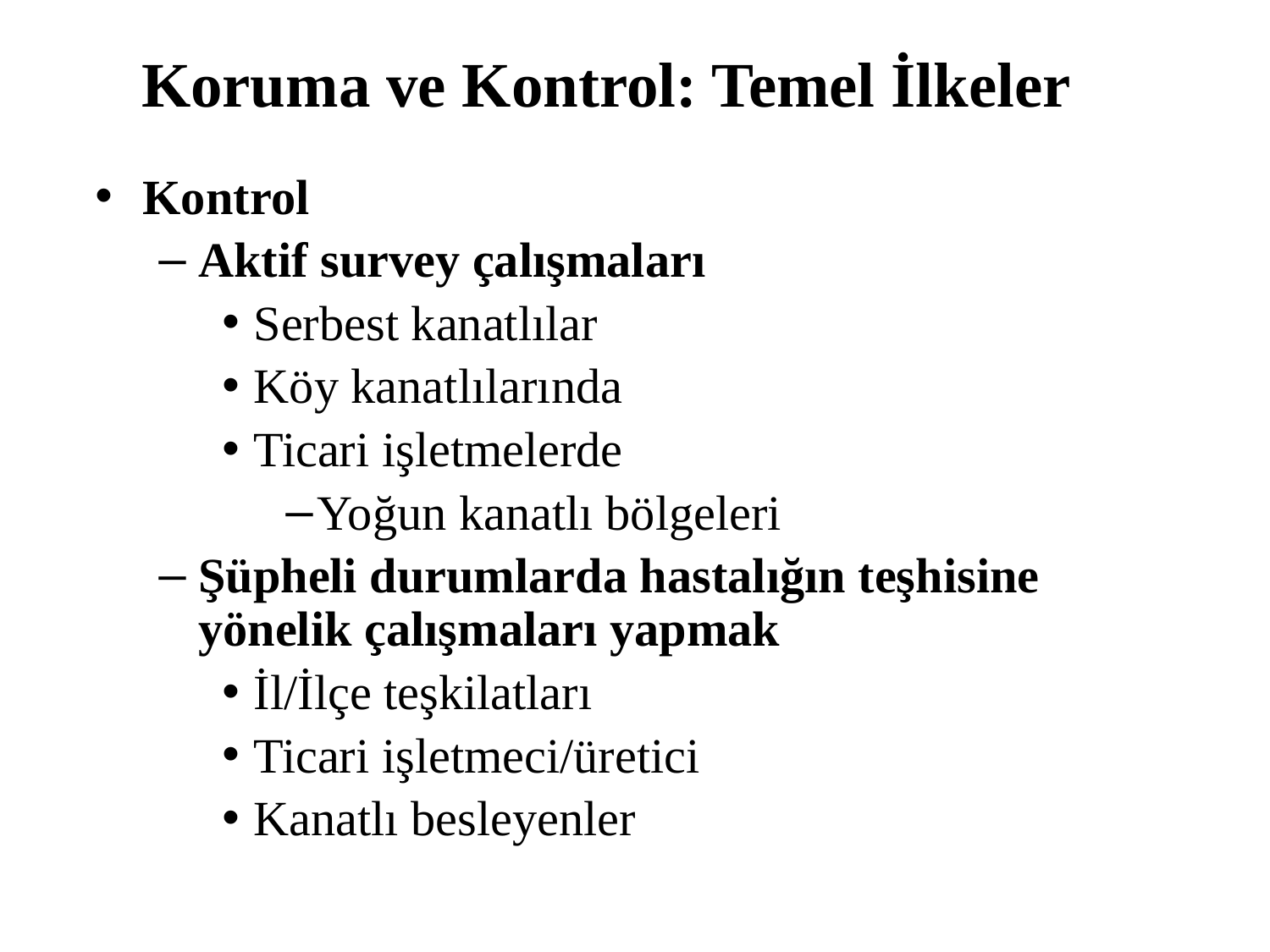

# Koruma ve Kontrol: Temel İlkeler
Kontrol
Aktif survey çalışmaları
Serbest kanatlılar
Köy kanatlılarında
Ticari işletmelerde
Yoğun kanatlı bölgeleri
Şüpheli durumlarda hastalığın teşhisine yönelik çalışmaları yapmak
İl/İlçe teşkilatları
Ticari işletmeci/üretici
Kanatlı besleyenler